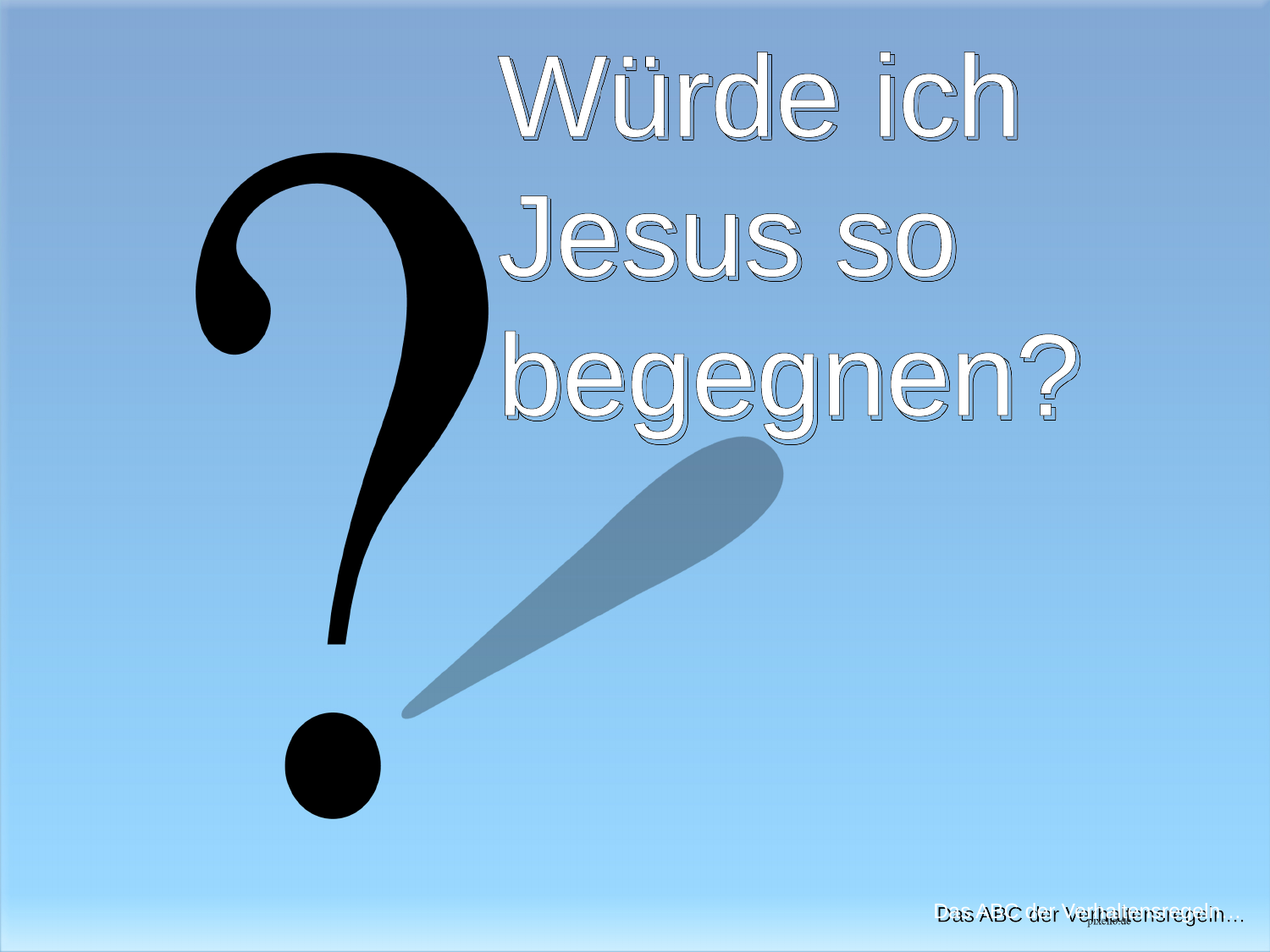

Würde ich Jesus so begegnen?
Das ABC der Verhaltensregeln…